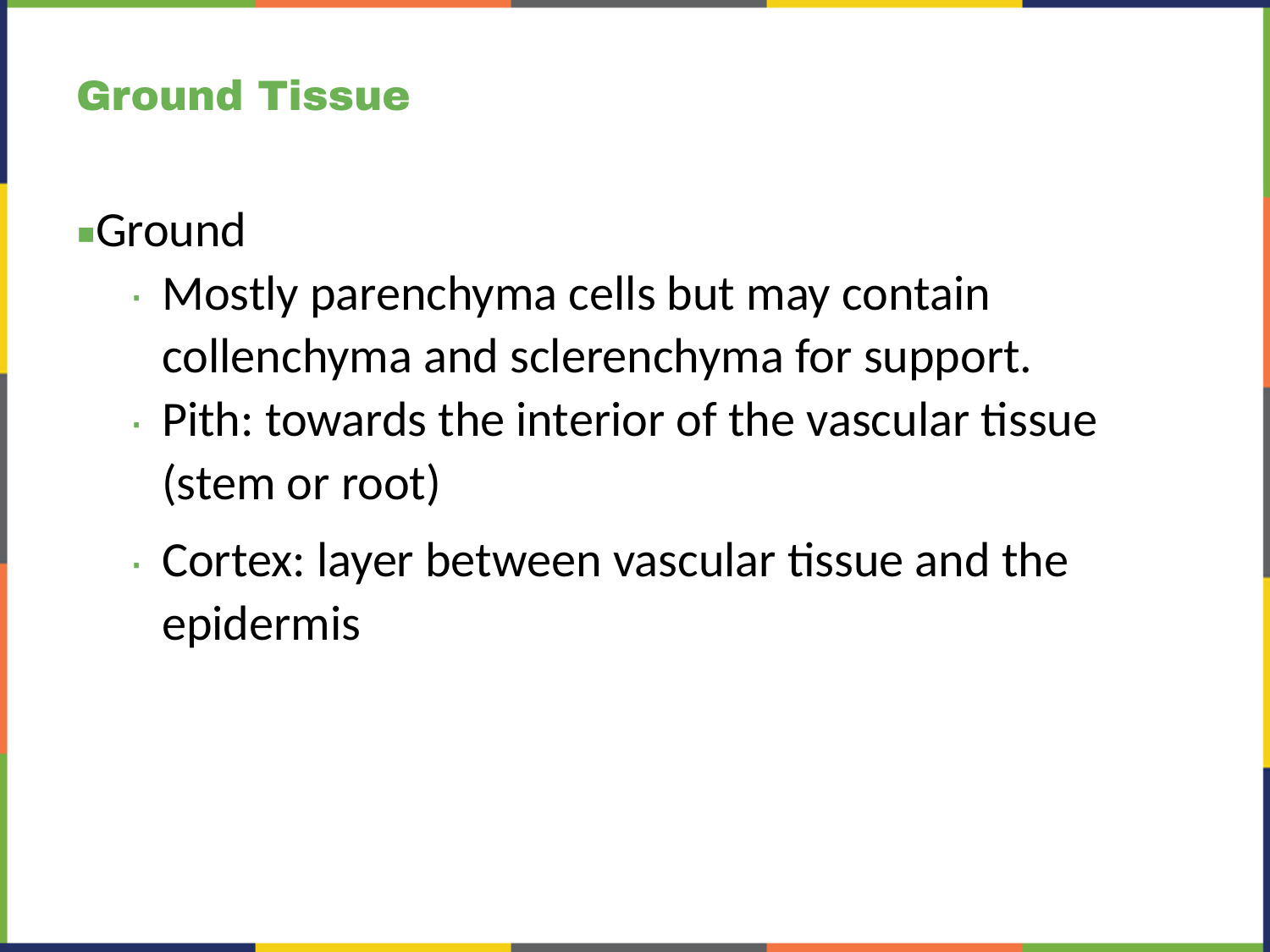

# Ground Tissue
Ground
Mostly parenchyma cells but may contain collenchyma and sclerenchyma for support.
Pith: towards the interior of the vascular tissue (stem or root)
Cortex: layer between vascular tissue and the epidermis